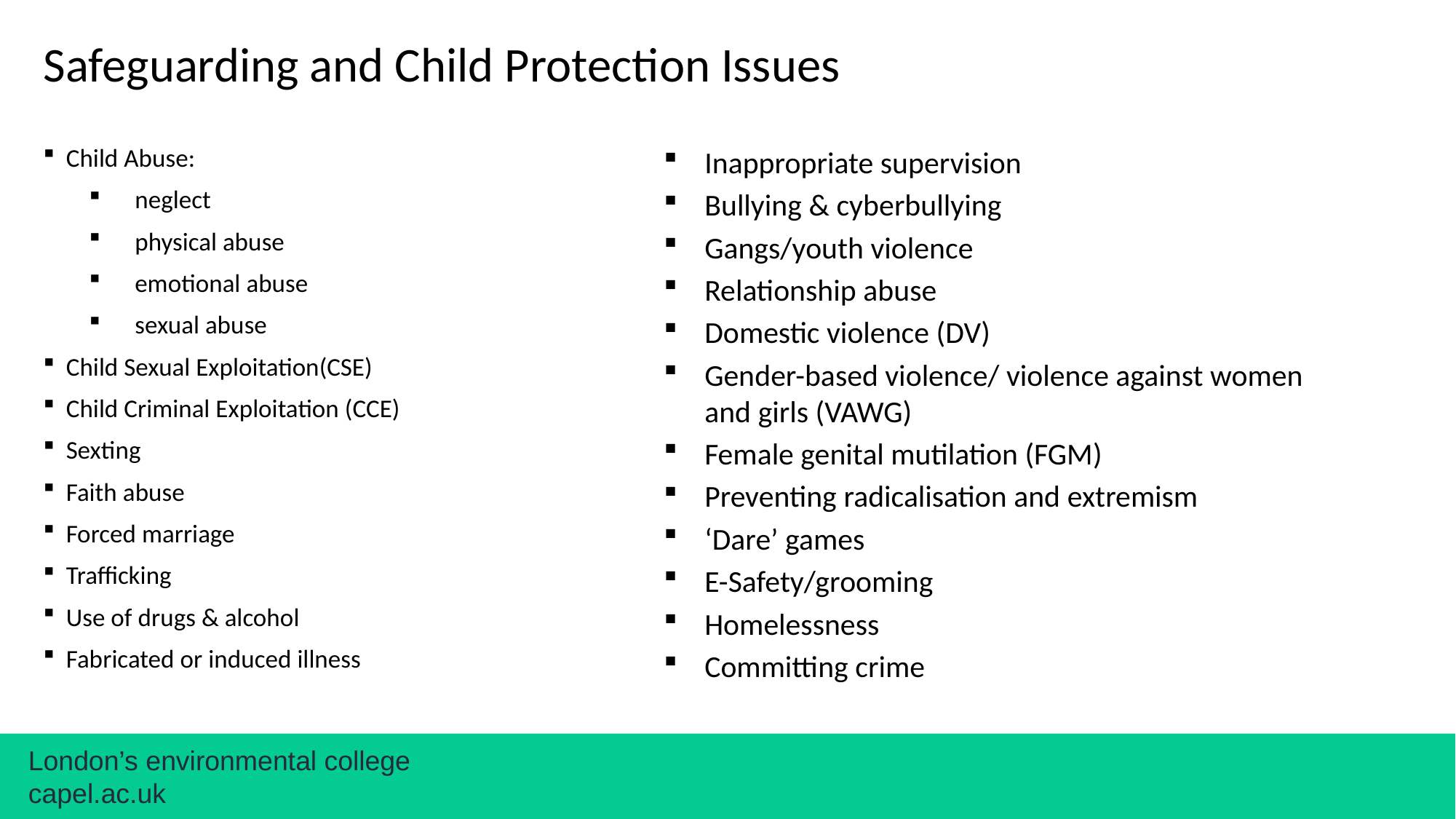

# Safeguarding and Child Protection Issues
Child Abuse:
	neglect
	physical abuse
	emotional abuse
	sexual abuse
Child Sexual Exploitation(CSE)
Child Criminal Exploitation (CCE)
Sexting
Faith abuse
Forced marriage
Trafficking
Use of drugs & alcohol
Fabricated or induced illness

Inappropriate supervision
Bullying & cyberbullying
Gangs/youth violence
Relationship abuse
Domestic violence (DV)
Gender-based violence/ violence against women and girls (VAWG)
Female genital mutilation (FGM)
Preventing radicalisation and extremism
‘Dare’ games
E-Safety/grooming
Homelessness
Committing crime

London’s environmental college		          capel.ac.uk